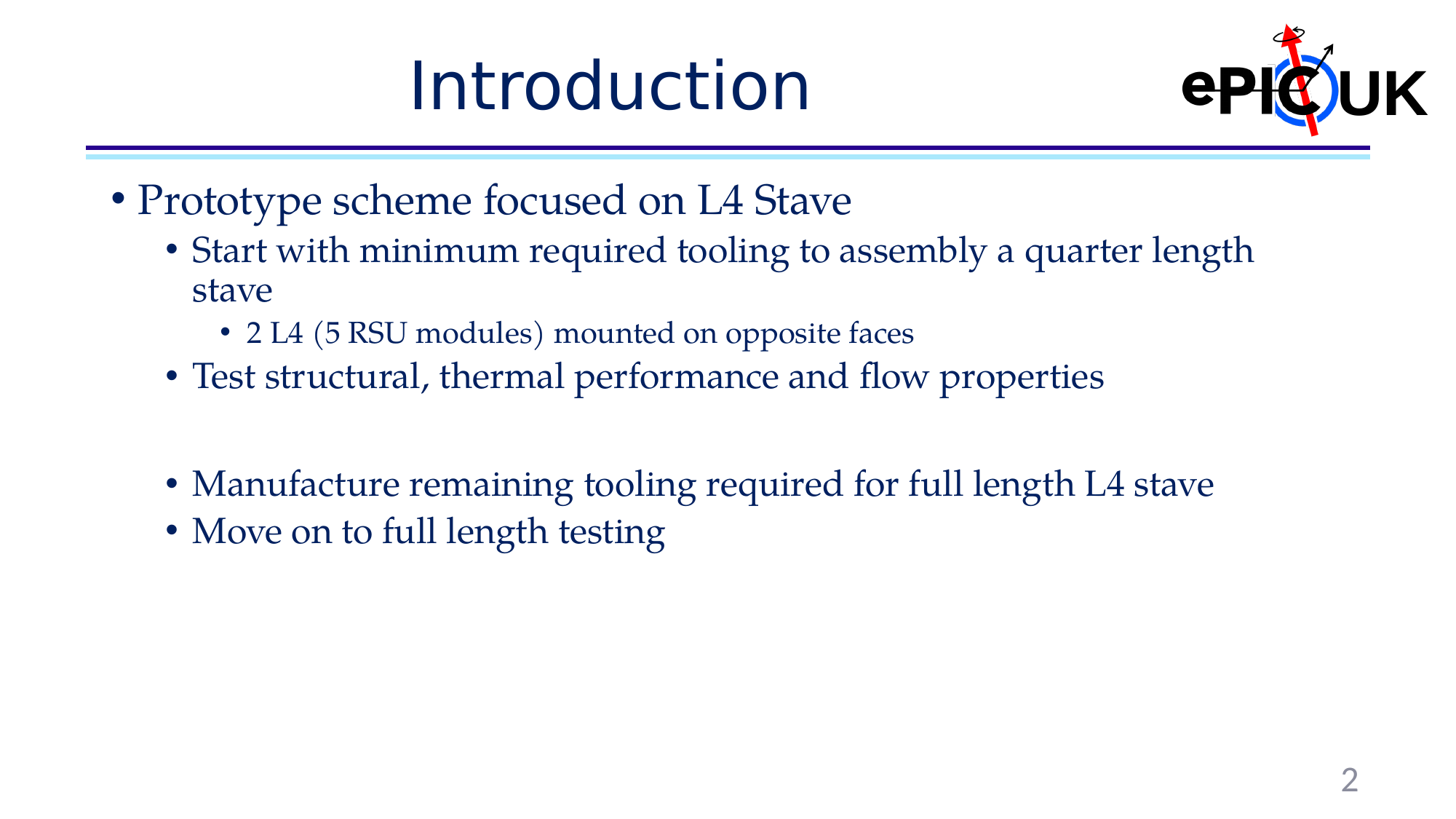

# Introduction
Prototype scheme focused on L4 Stave
Start with minimum required tooling to assembly a quarter length stave
2 L4 (5 RSU modules) mounted on opposite faces
Test structural, thermal performance and flow properties

Manufacture remaining tooling required for full length L4 stave
Move on to full length testing
2